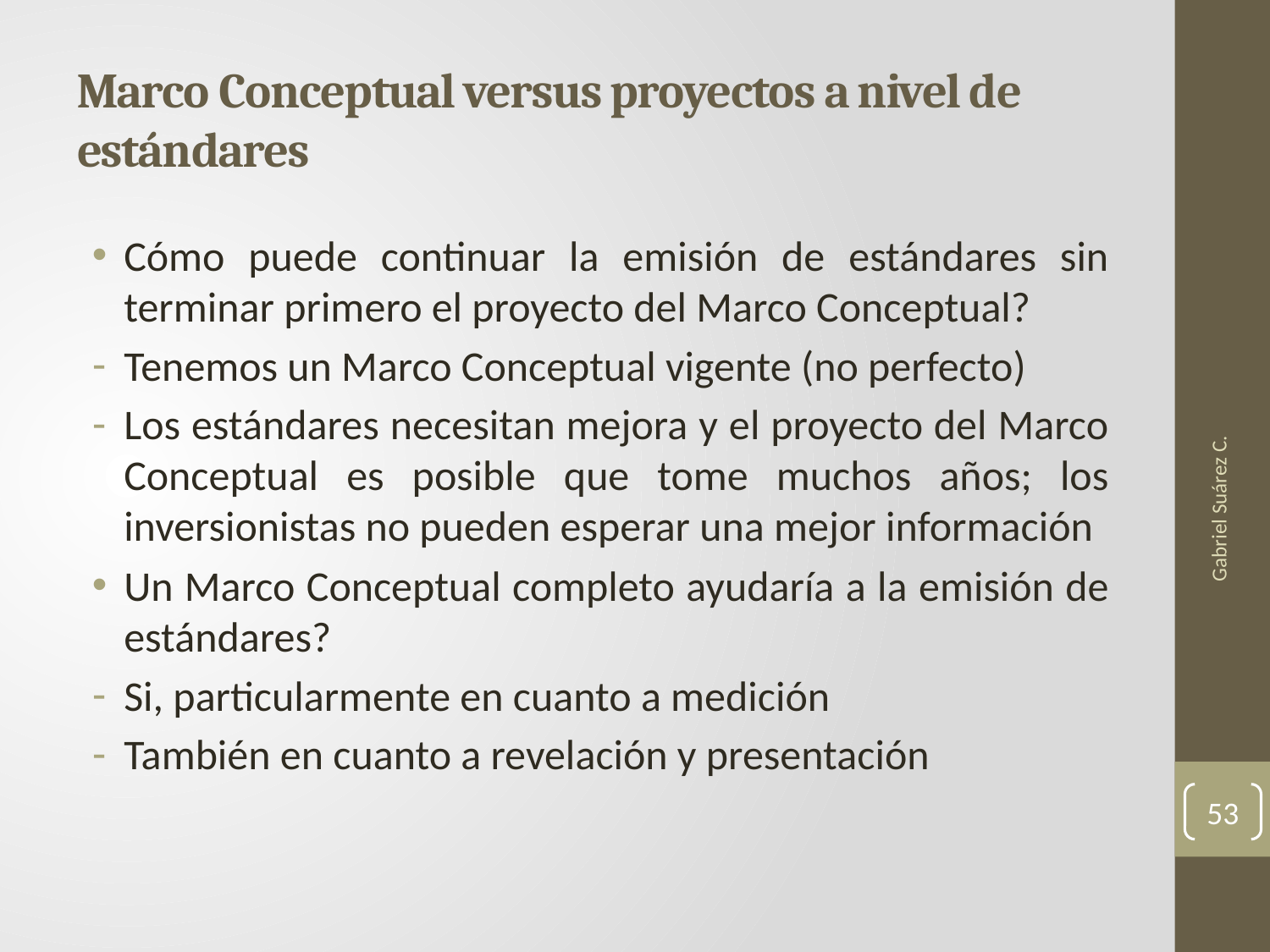

# Marco Conceptual versus proyectos a nivel de estándares
Cómo puede continuar la emisión de estándares sin terminar primero el proyecto del Marco Conceptual?
Tenemos un Marco Conceptual vigente (no perfecto)
Los estándares necesitan mejora y el proyecto del Marco Conceptual es posible que tome muchos años; los inversionistas no pueden esperar una mejor información
Un Marco Conceptual completo ayudaría a la emisión de estándares?
Si, particularmente en cuanto a medición
También en cuanto a revelación y presentación
Gabriel Suárez C.
53